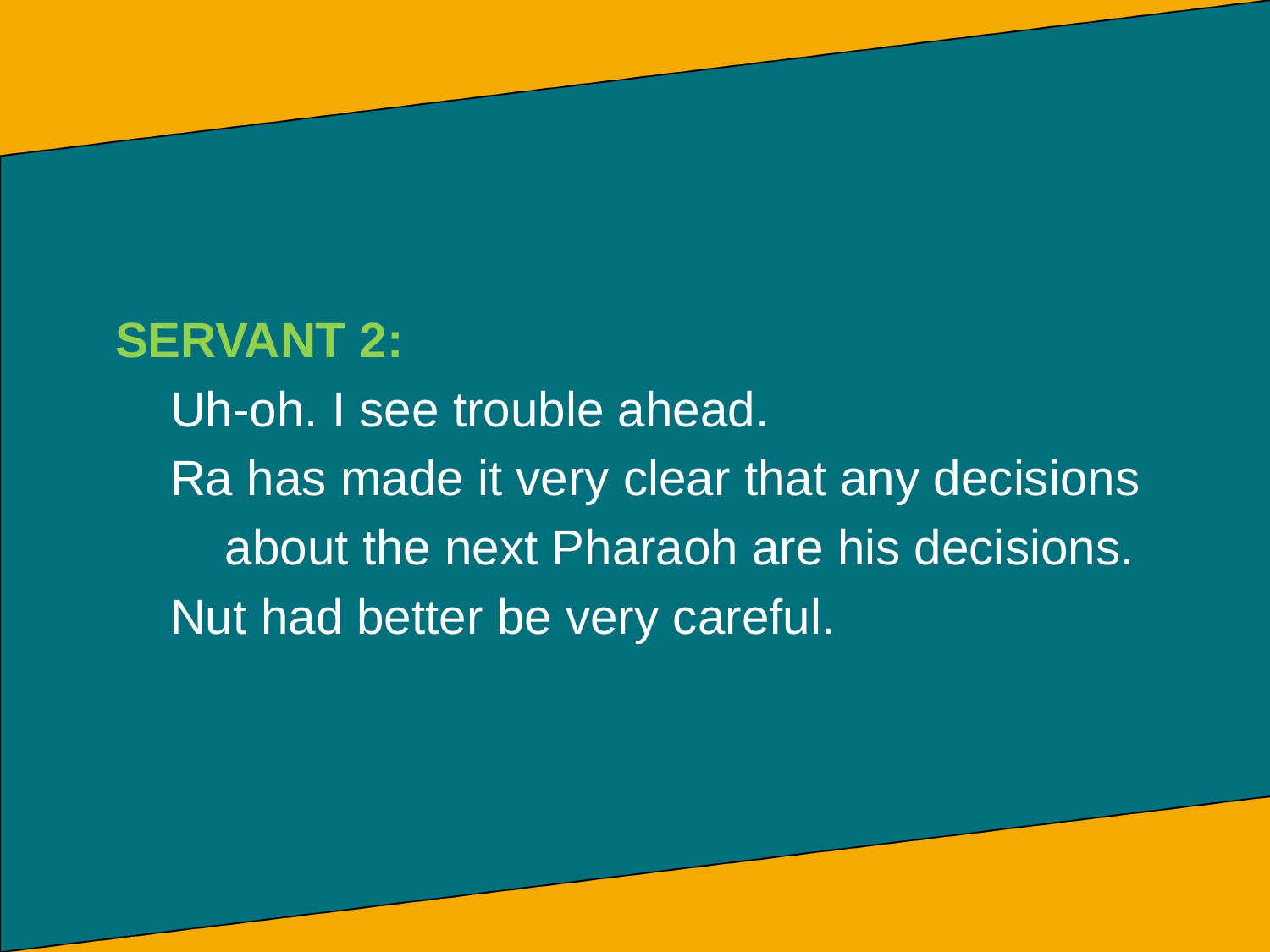

SERVANT 2:
    Uh-oh. I see trouble ahead.
    Ra has made it very clear that any decisions
        about the next Pharaoh are his decisions.
    Nut had better be very careful.